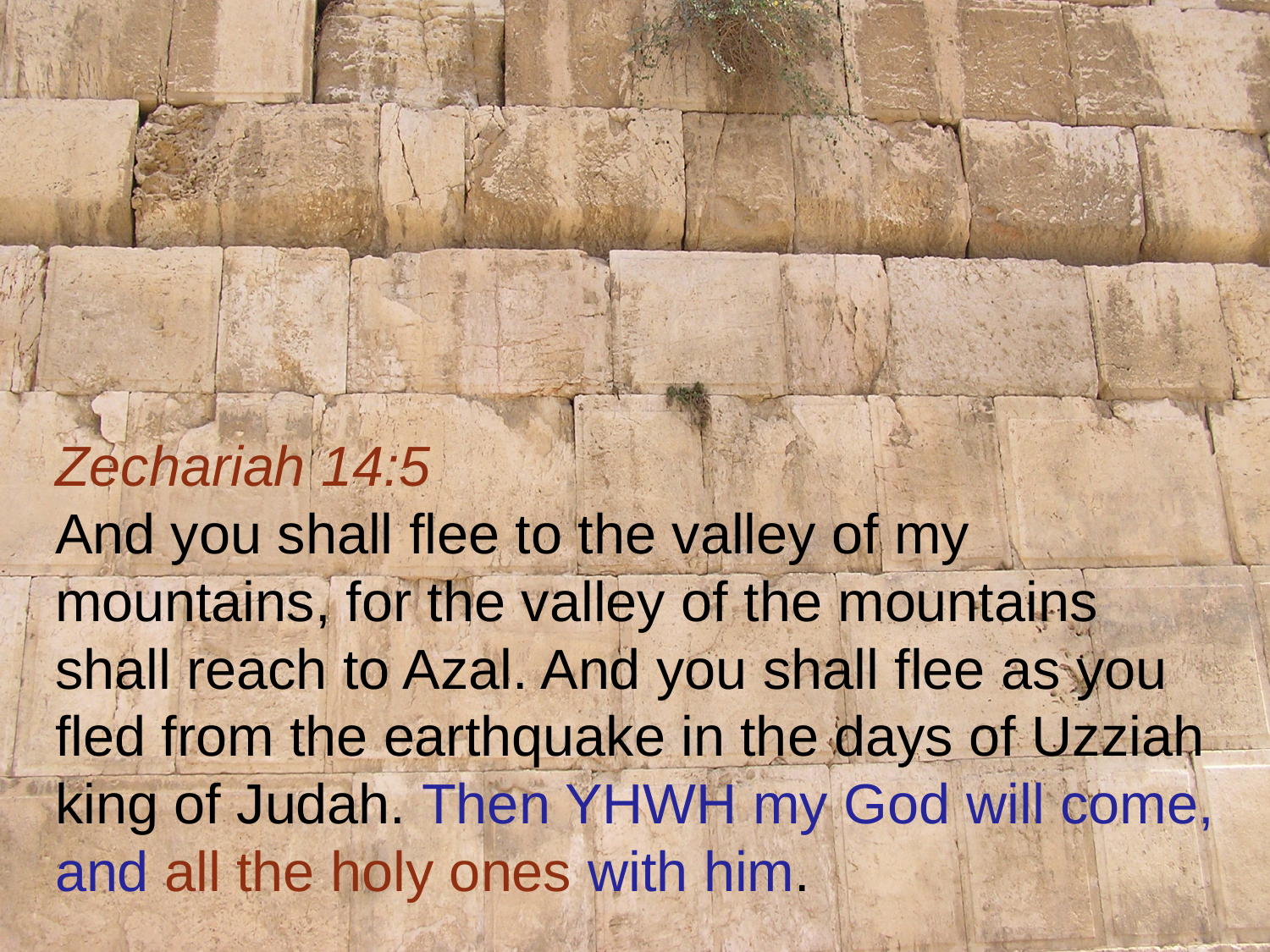

Zechariah 14:5
And you shall flee to the valley of my mountains, for the valley of the mountains shall reach to Azal. And you shall flee as you fled from the earthquake in the days of Uzziah king of Judah. Then YHWH my God will come, and all the holy ones with him.